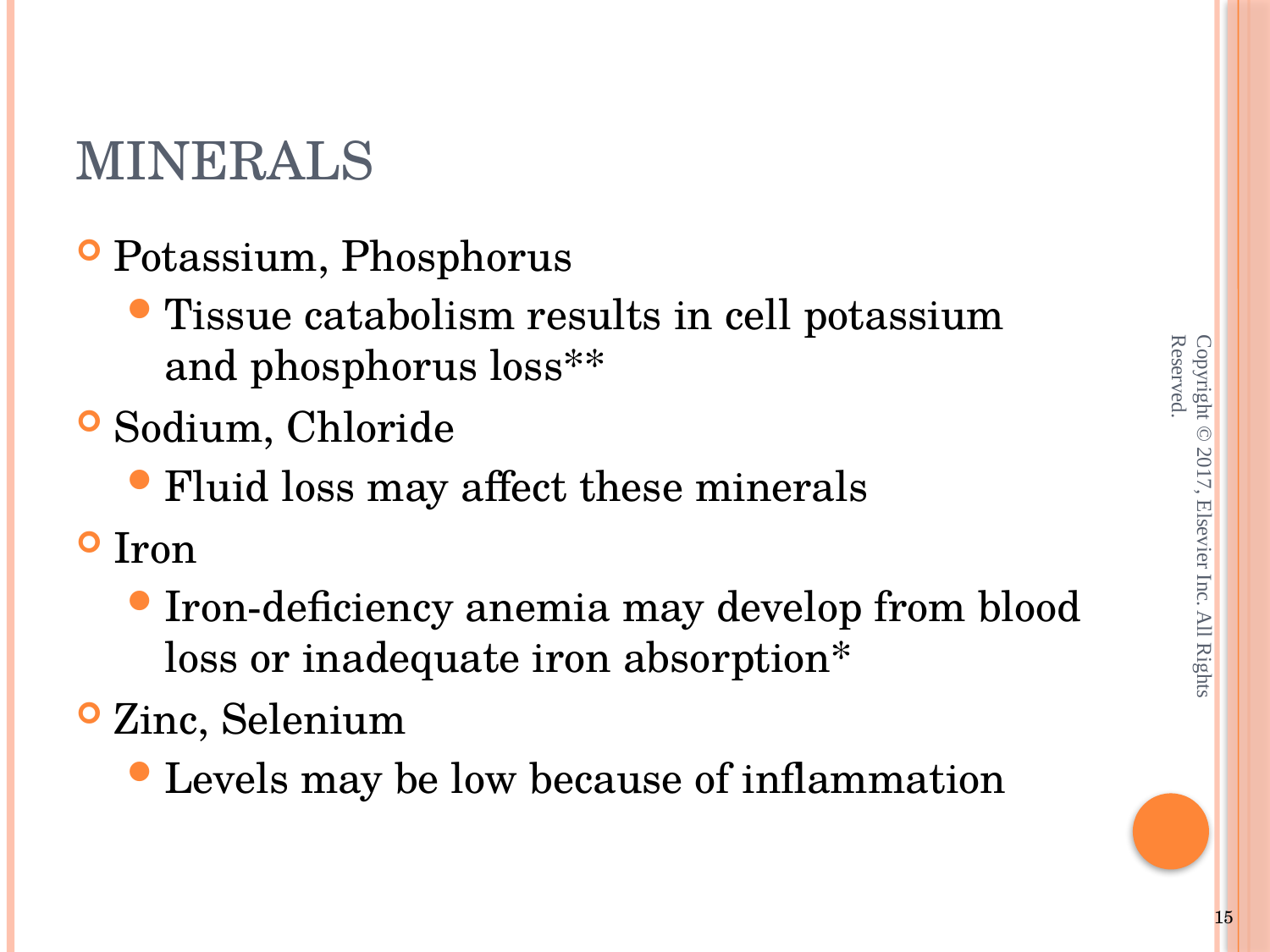

# Minerals
Potassium, Phosphorus
Tissue catabolism results in cell potassium and phosphorus loss**
Sodium, Chloride
Fluid loss may affect these minerals
Iron
Iron-deficiency anemia may develop from blood loss or inadequate iron absorption*
Zinc, Selenium
Levels may be low because of inflammation
Copyright © 2017, Elsevier Inc. All Rights Reserved.
15